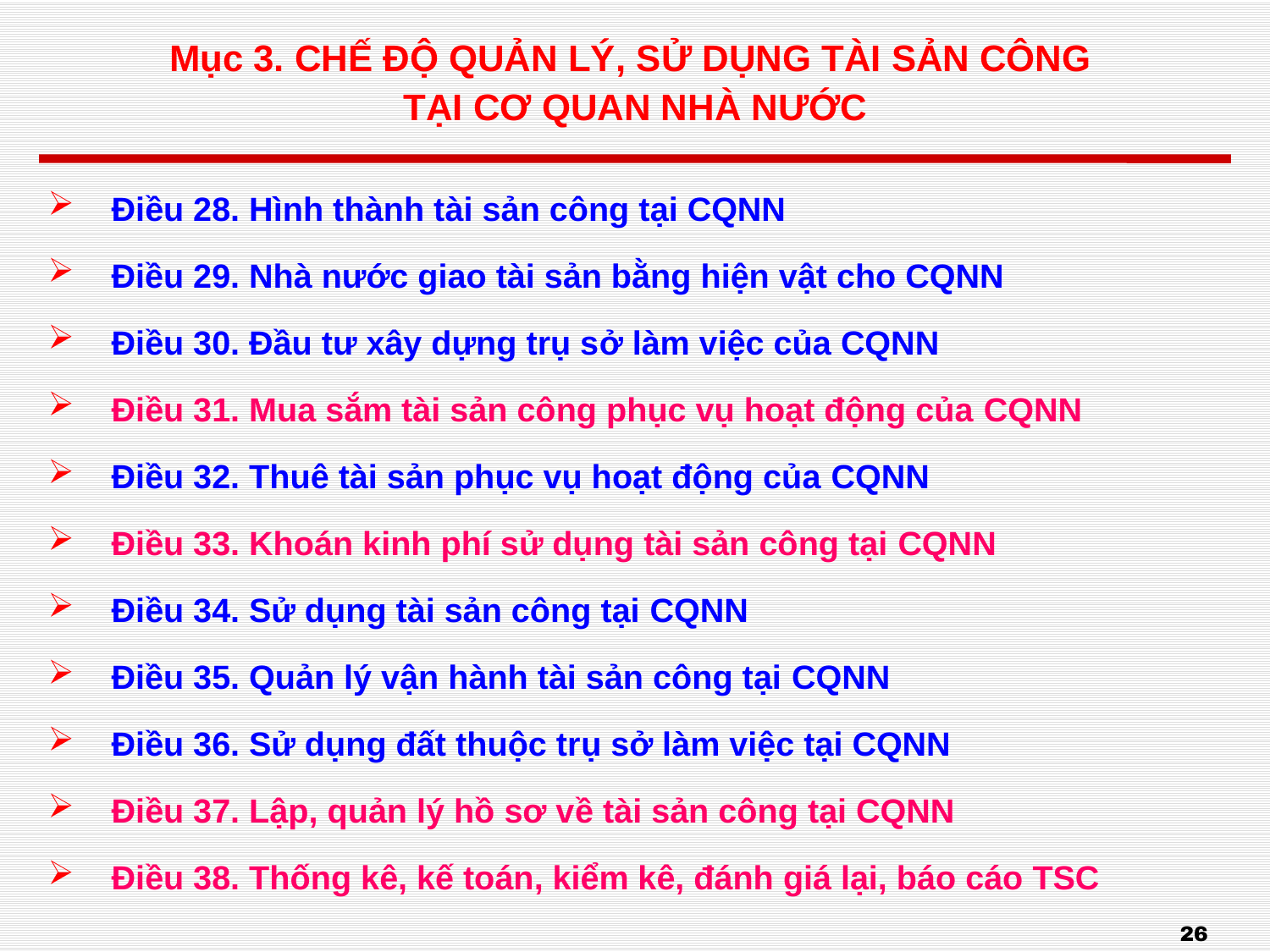

# Mục 3. CHẾ ĐỘ QUẢN LÝ, SỬ DỤNG TÀI SẢN CÔNG TẠI CƠ QUAN NHÀ NƯỚC
Điều 28. Hình thành tài sản công tại CQNN
Điều 29. Nhà nước giao tài sản bằng hiện vật cho CQNN
Điều 30. Đầu tư xây dựng trụ sở làm việc của CQNN
Điều 31. Mua sắm tài sản công phục vụ hoạt động của CQNN
Điều 32. Thuê tài sản phục vụ hoạt động của CQNN
Điều 33. Khoán kinh phí sử dụng tài sản công tại CQNN
Điều 34. Sử dụng tài sản công tại CQNN
Điều 35. Quản lý vận hành tài sản công tại CQNN
Điều 36. Sử dụng đất thuộc trụ sở làm việc tại CQNN
Điều 37. Lập, quản lý hồ sơ về tài sản công tại CQNN
Điều 38. Thống kê, kế toán, kiểm kê, đánh giá lại, báo cáo TSC